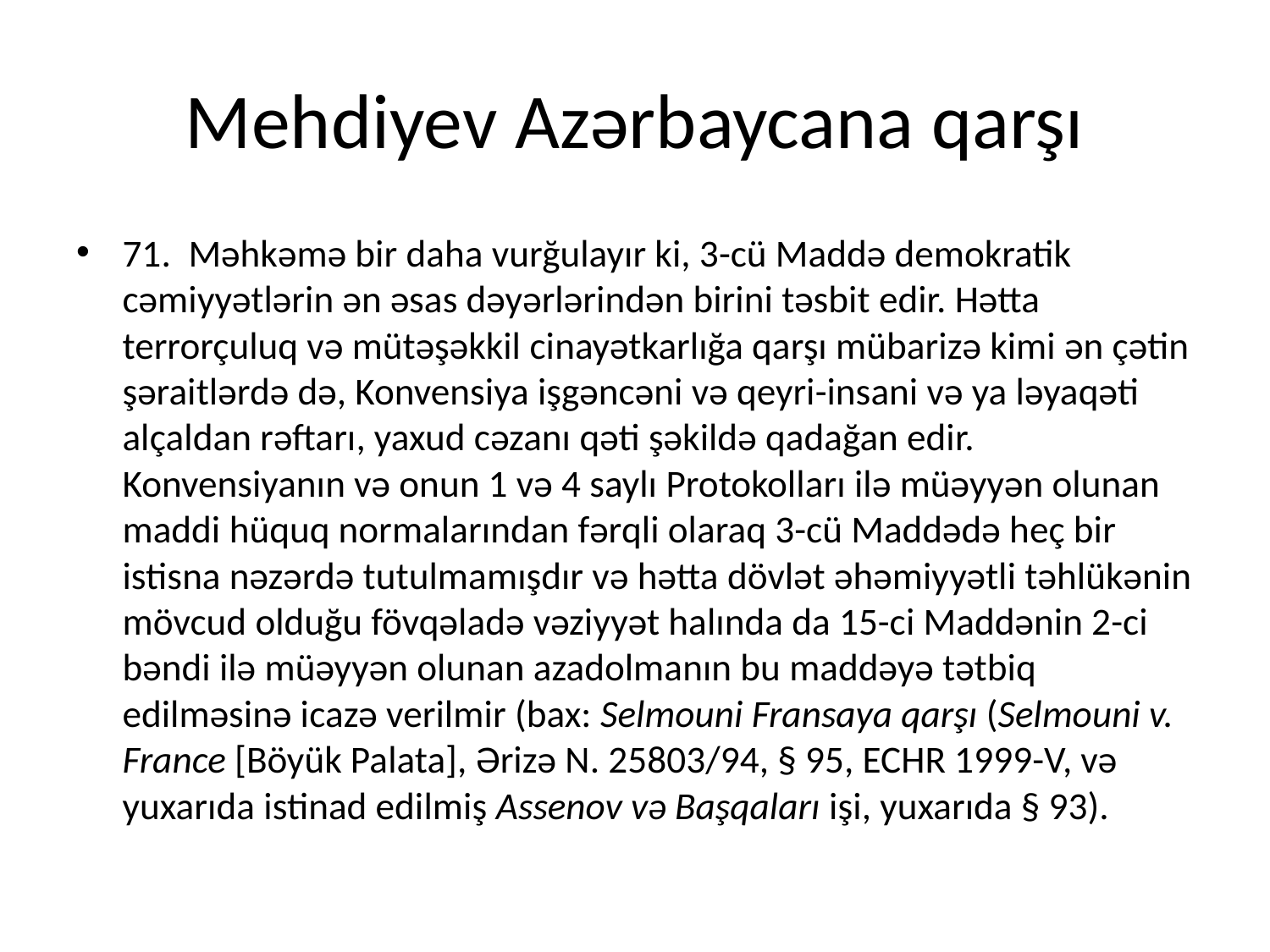

# Mehdiyev Azərbaycana qarşı
71.  Məhkəmə bir daha vurğulayır ki, 3-cü Maddə demokratik cəmiyyətlərin ən əsas dəyərlərindən birini təsbit edir. Hətta terrorçuluq və mütəşəkkil cinayətkarlığa qarşı mübarizə kimi ən çətin şəraitlərdə də, Konvensiya işgəncəni və qeyri-insani və ya ləyaqəti alçaldan rəftarı, yaxud cəzanı qəti şəkildə qadağan edir. Konvensiyanın və onun 1 və 4 saylı Protokolları ilə müəyyən olunan maddi hüquq normalarından fərqli olaraq 3-cü Maddədə heç bir istisna nəzərdə tutulmamışdır və hətta dövlət əhəmiyyətli təhlükənin mövcud olduğu fövqəladə vəziyyət halında da 15-ci Maddənin 2-ci bəndi ilə müəyyən olunan azadolmanın bu maddəyə tətbiq edilməsinə icazə verilmir (bax: Selmouni Fransaya qarşı (Selmouni v. France [Böyük Palata], Ərizə N. 25803/94, § 95, ECHR 1999-V, və yuxarıda istinad edilmiş Assenov və Başqaları işi, yuxarıda § 93).